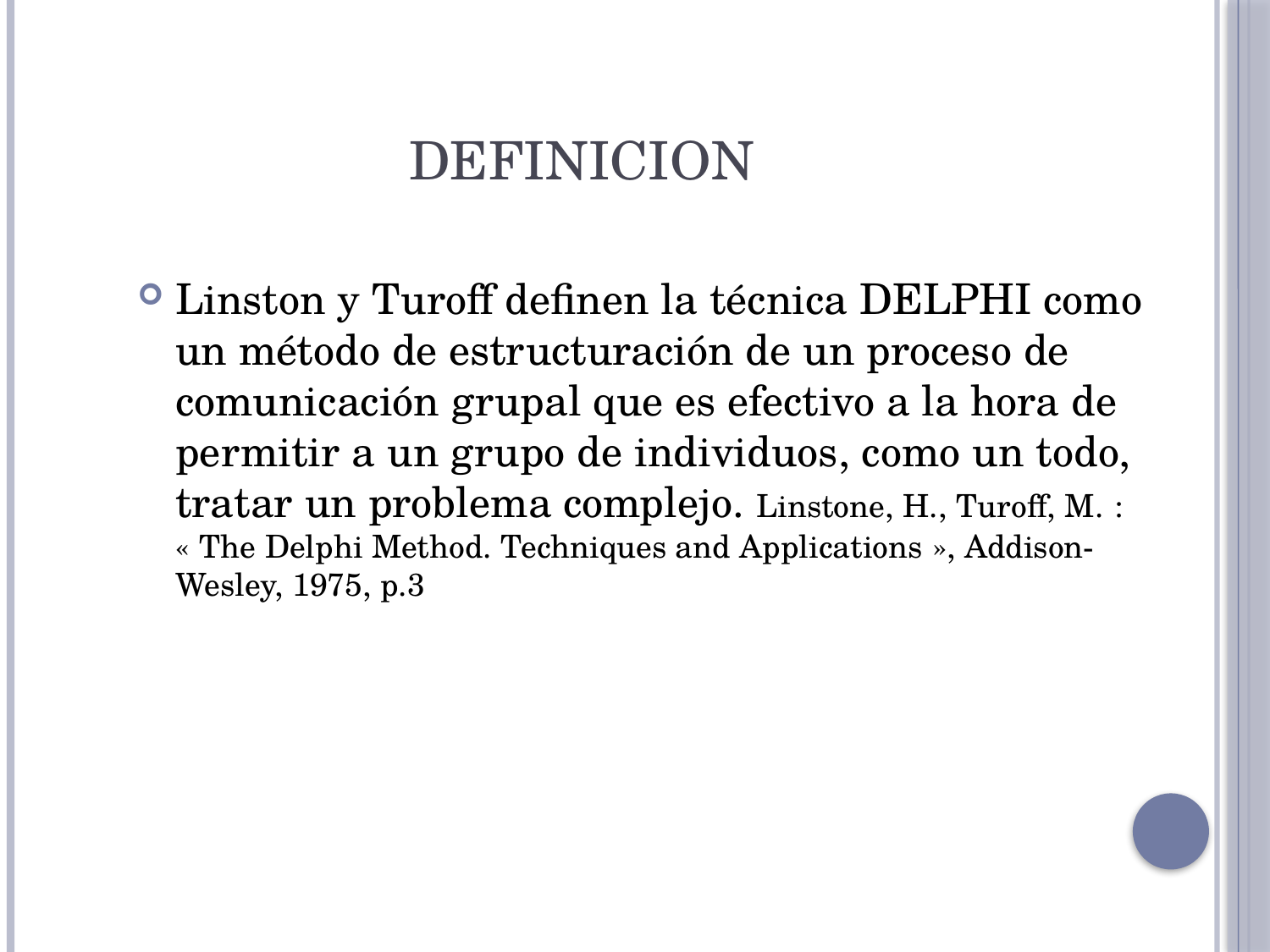

# DEFINICION
Linston y Turoff definen la técnica DELPHI como un método de estructuración de un proceso de comunicación grupal que es efectivo a la hora de permitir a un grupo de individuos, como un todo, tratar un problema complejo. Linstone, H., Turoff, M. : « The Delphi Method. Techniques and Applications », Addison-Wesley, 1975, p.3